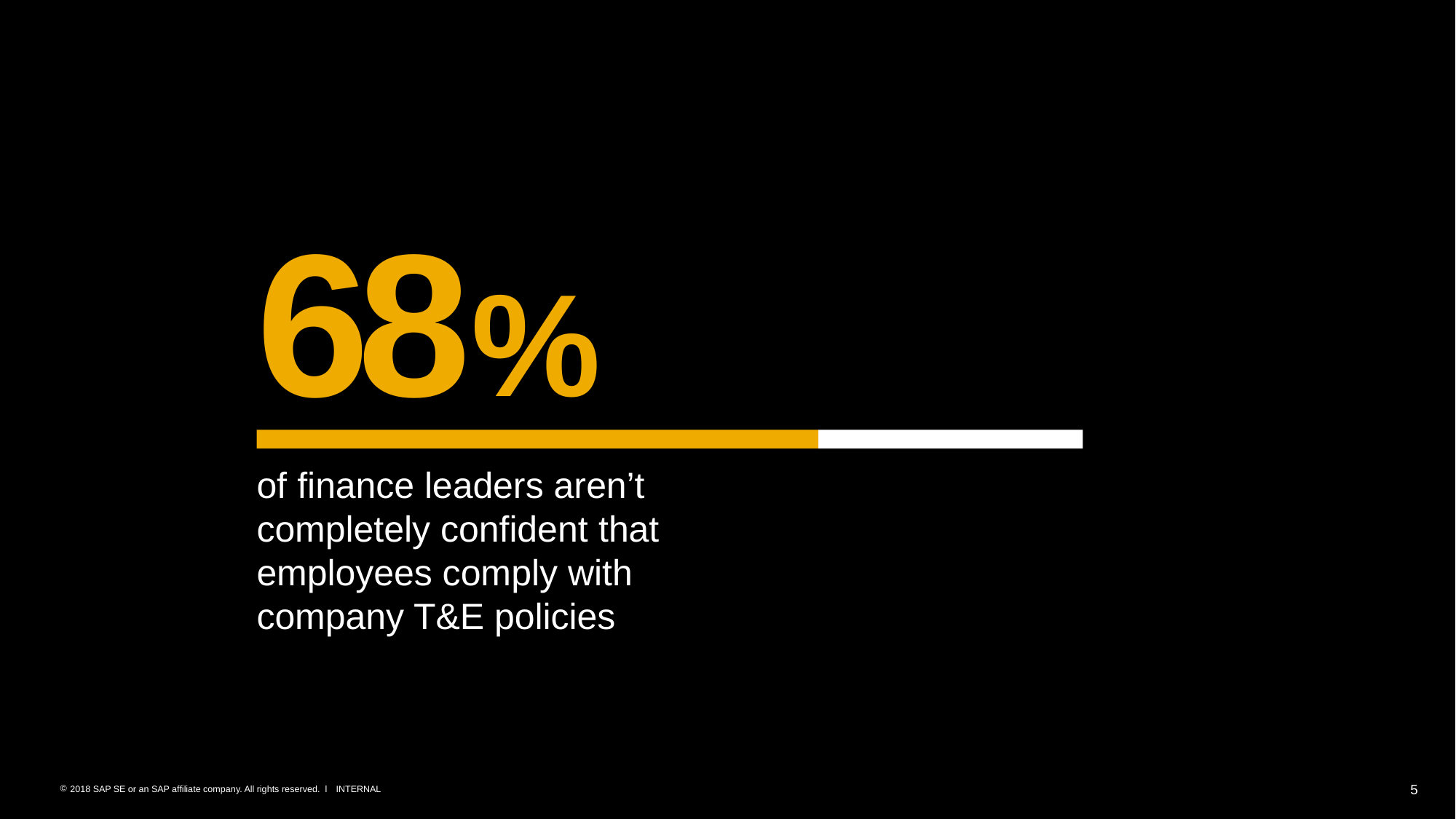

# Compliance
68%

of finance leaders aren’t  completely confident that  employees comply with  company T&E policies